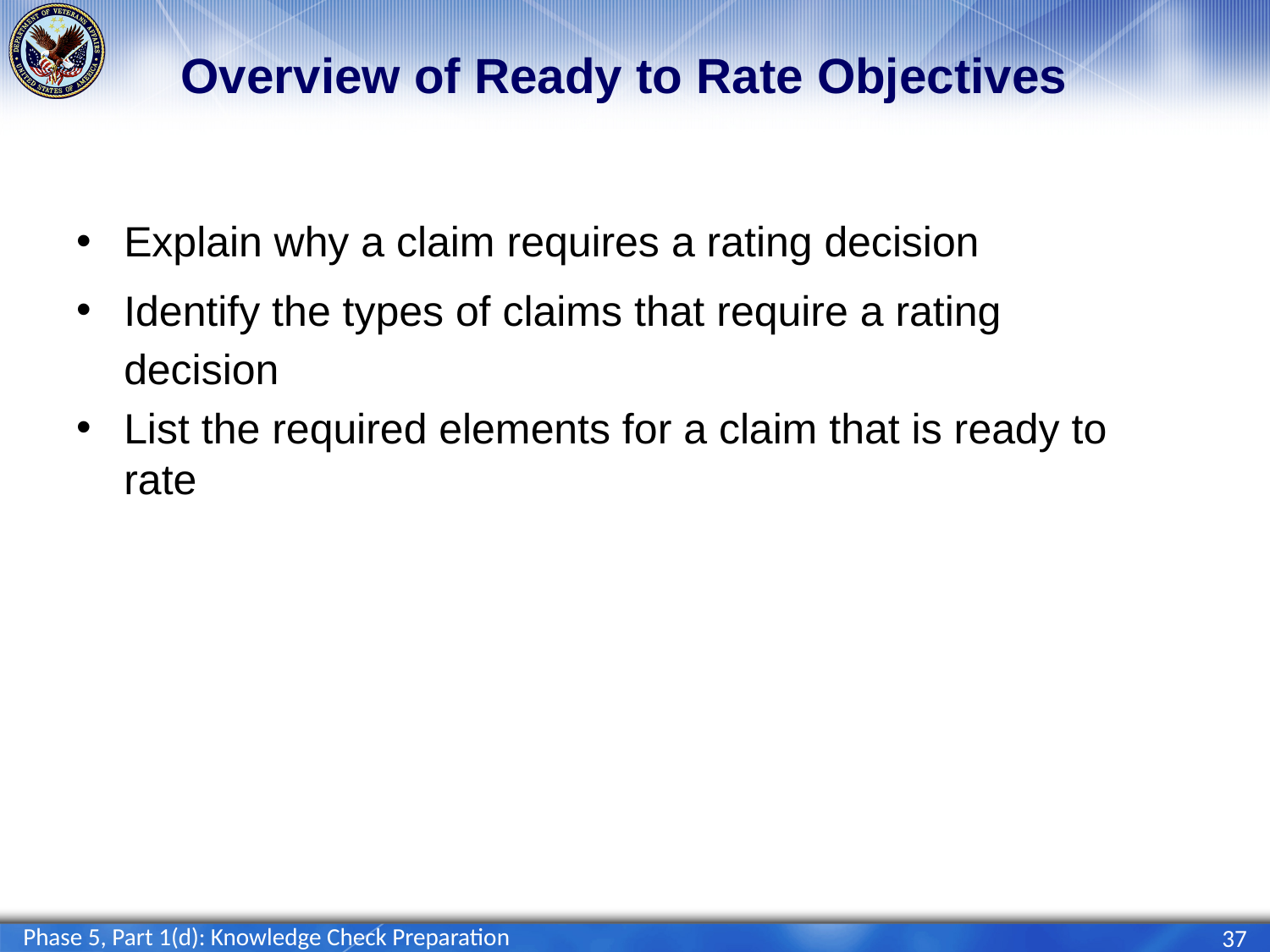

# Overview of Ready to Rate Objectives
Explain why a claim requires a rating decision
Identify the types of claims that require a rating decision
List the required elements for a claim that is ready to rate
Phase 5, Part 1(d): Knowledge Check Preparation
37